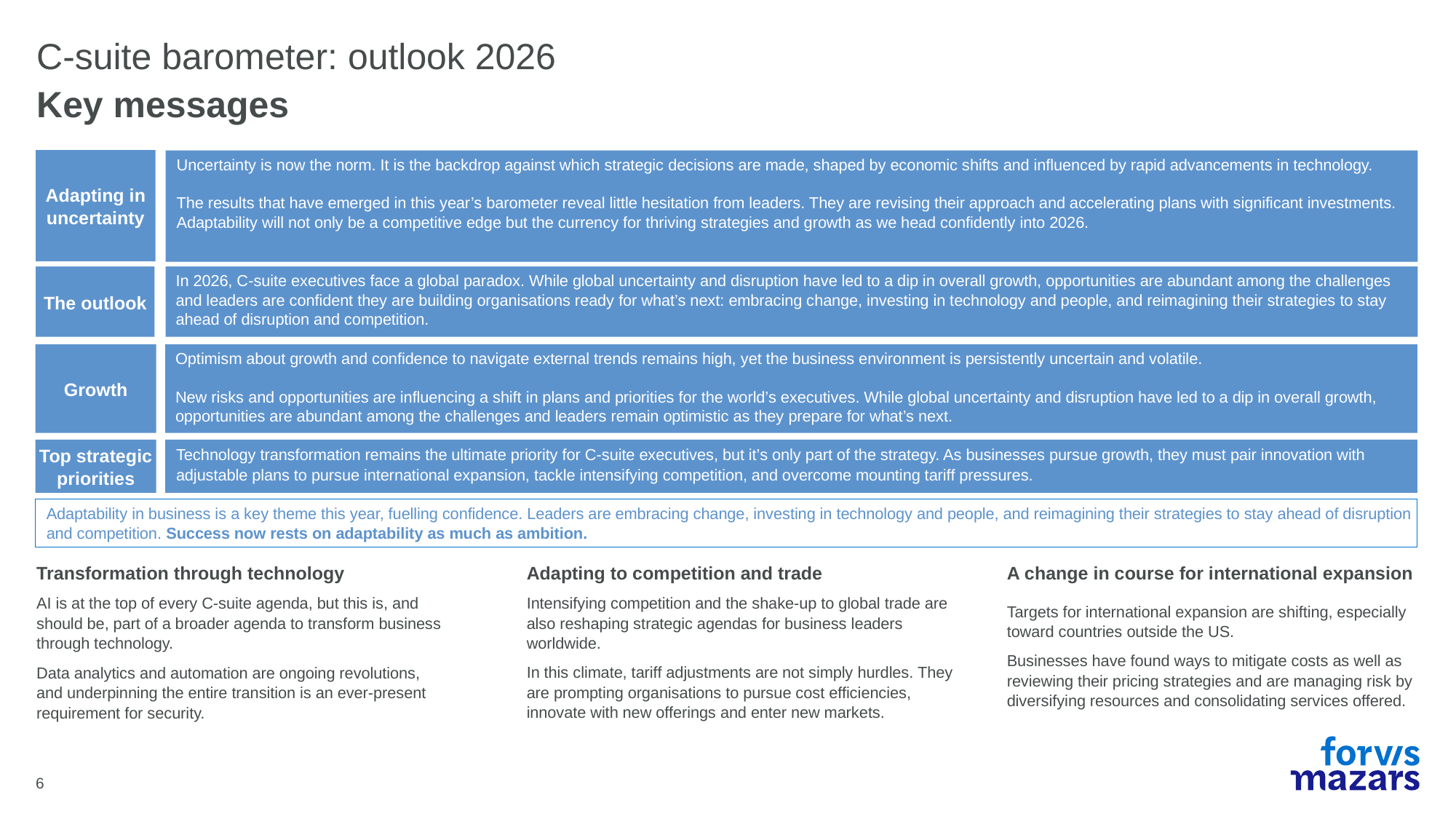

# C-suite barometer: outlook 2026
Key messages
Adapting in uncertainty
Uncertainty is now the norm. It is the backdrop against which strategic decisions are made, shaped by economic shifts and influenced by rapid advancements in technology.
The results that have emerged in this year’s barometer reveal little hesitation from leaders. They are revising their approach and accelerating plans with significant investments.
Adaptability will not only be a competitive edge but the currency for thriving strategies and growth as we head confidently into 2026.
The outlook
In 2026, C-suite executives face a global paradox. While global uncertainty and disruption have led to a dip in overall growth, opportunities are abundant among the challenges and leaders are confident they are building organisations ready for what’s next: embracing change, investing in technology and people, and reimagining their strategies to stay ahead of disruption and competition.
Growth
Optimism about growth and confidence to navigate external trends remains high, yet the business environment is persistently uncertain and volatile.
New risks and opportunities are influencing a shift in plans and priorities for the world’s executives. While global uncertainty and disruption have led to a dip in overall growth, opportunities are abundant among the challenges and leaders remain optimistic as they prepare for what’s next.
Technology transformation remains the ultimate priority for C-suite executives, but it’s only part of the strategy. As businesses pursue growth, they must pair innovation with adjustable plans to pursue international expansion, tackle intensifying competition, and overcome mounting tariff pressures.

Top strategic priorities
Adaptability in business is a key theme this year, fuelling confidence. Leaders are embracing change, investing in technology and people, and reimagining their strategies to stay ahead of disruption and competition. Success now rests on adaptability as much as ambition.
Transformation through technology
Adapting to competition and trade
A change in course for international expansion
Intensifying competition and the shake-up to global trade are also reshaping strategic agendas for business leaders worldwide.
In this climate, tariff adjustments are not simply hurdles. They are prompting organisations to pursue cost efficiencies, innovate with new offerings and enter new markets.
AI is at the top of every C-suite agenda, but this is, and should be, part of a broader agenda to transform business through technology.
Data analytics and automation are ongoing revolutions, and underpinning the entire transition is an ever-present requirement for security.
Targets for international expansion are shifting, especially toward countries outside the US.
Businesses have found ways to mitigate costs as well as reviewing their pricing strategies and are managing risk by diversifying resources and consolidating services offered.
6